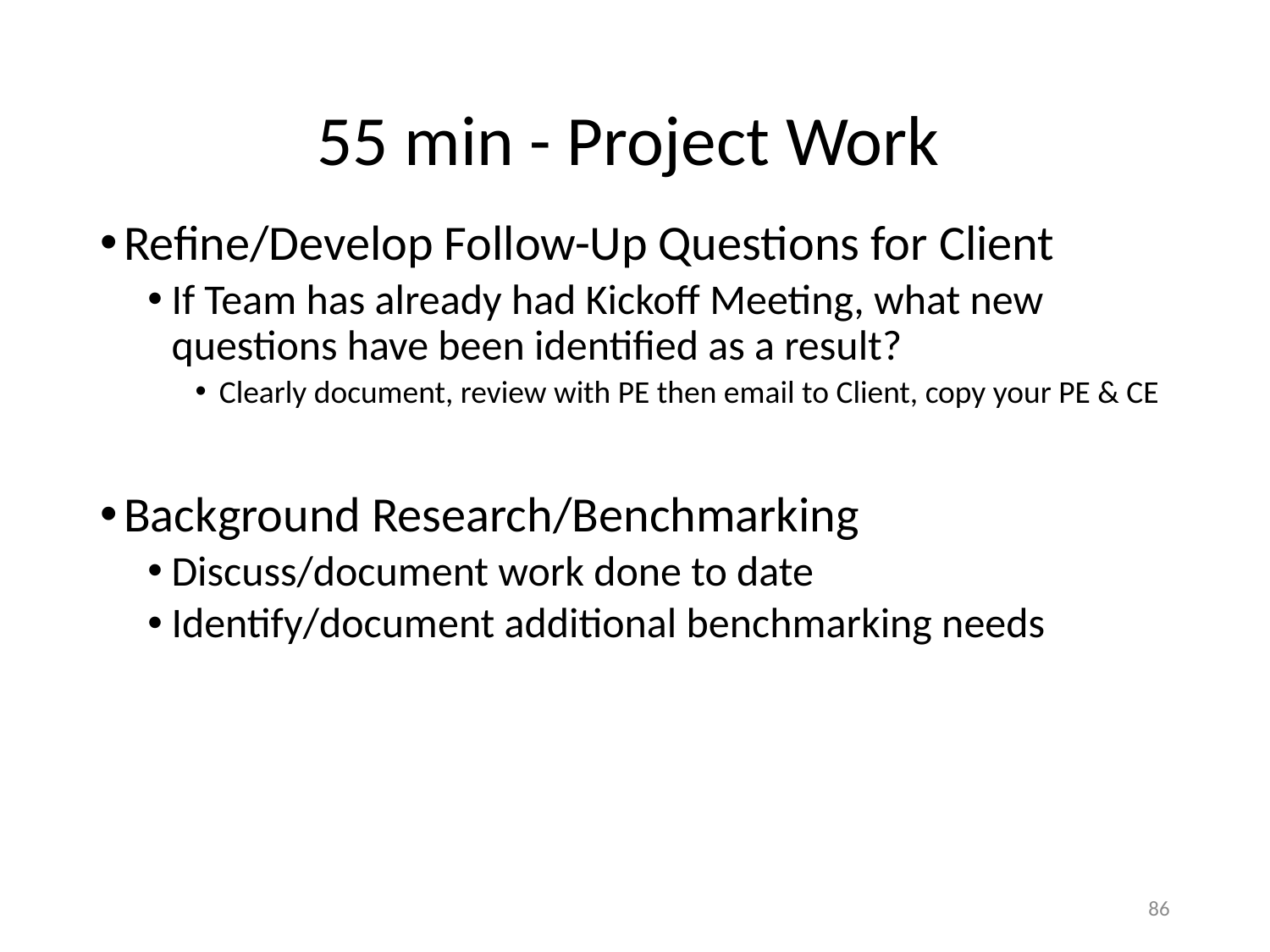

# 55 min - Project Work
Refine/Develop Follow-Up Questions for Client
If Team has already had Kickoff Meeting, what new questions have been identified as a result?
Clearly document, review with PE then email to Client, copy your PE & CE

Background Research/Benchmarking
Discuss/document work done to date
Identify/document additional benchmarking needs

86